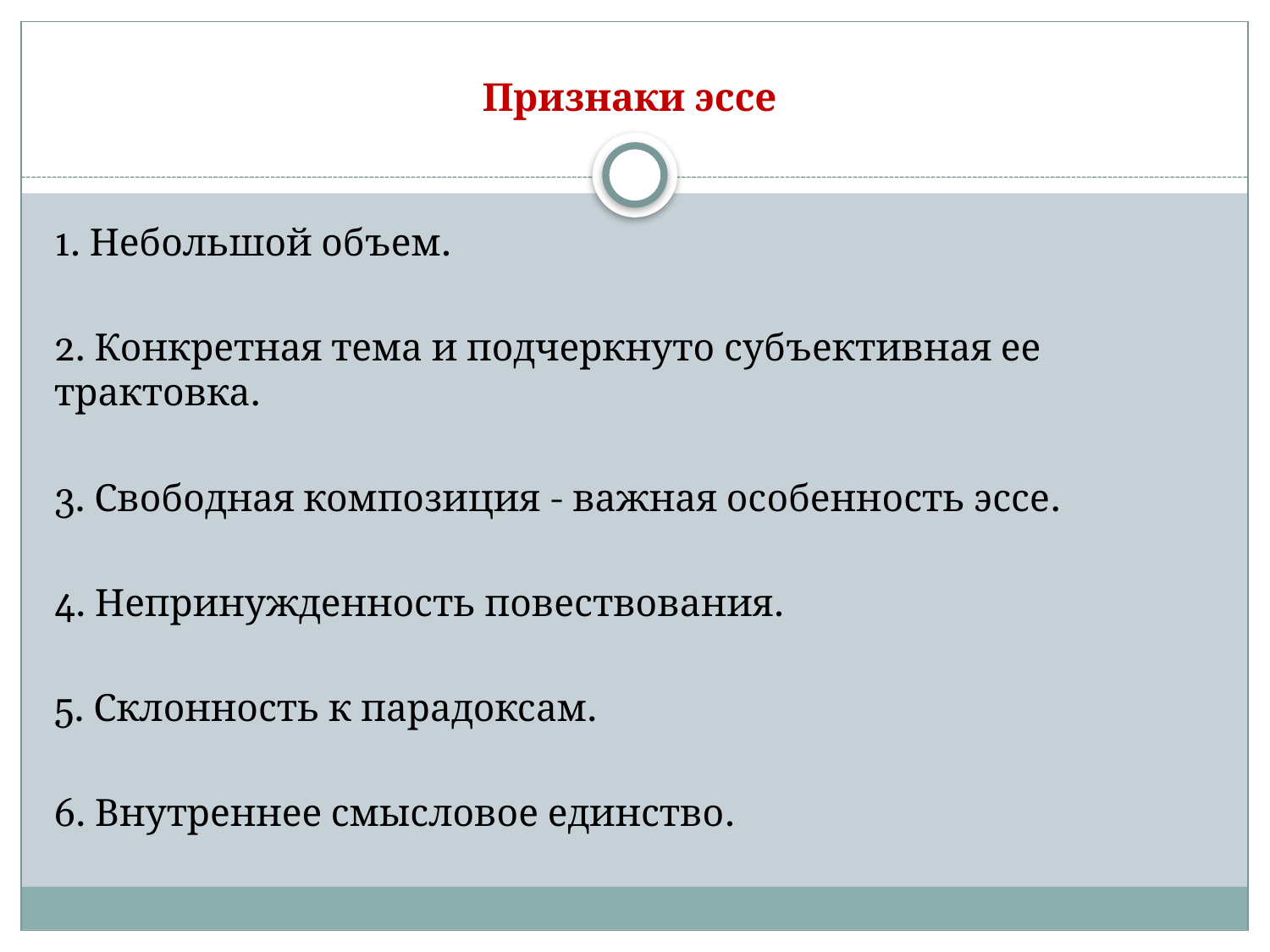

# Признаки эссе
1. Небольшой объем.

2. Конкретная тема и подчеркнуто субъективная ее трактовка.

3. Свободная композиция - важная особенность эссе.

4. Непринужденность повествования.

5. Склонность к парадоксам.

6. Внутреннее смысловое единство.